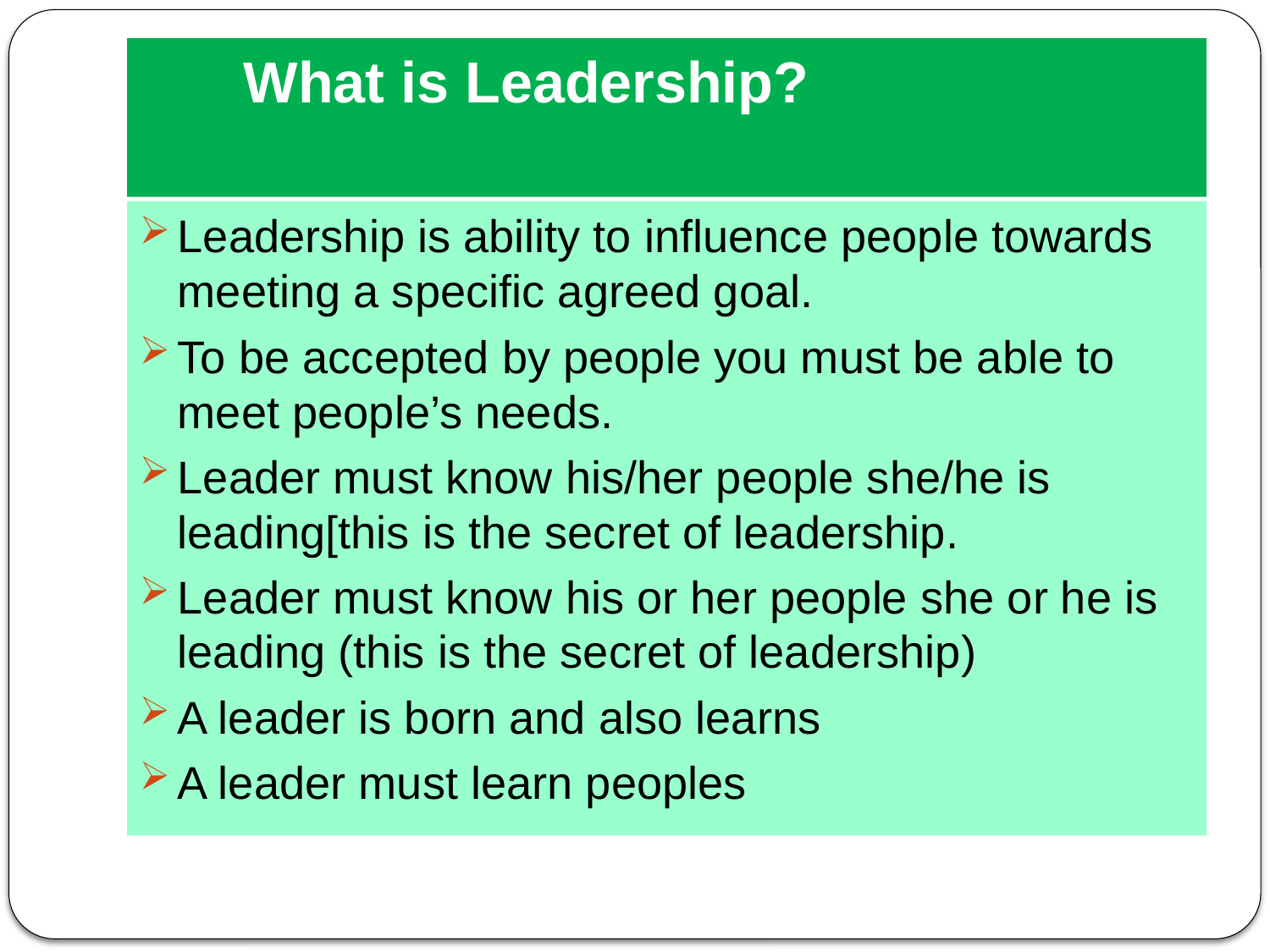

# What is Leadership?
Leadership is ability to influence people towards meeting a specific agreed goal.
To be accepted by people you must be able to meet people’s needs.
Leader must know his/her people she/he is leading[this is the secret of leadership.
Leader must know his or her people she or he is leading (this is the secret of leadership)
A leader is born and also learns
A leader must learn peoples